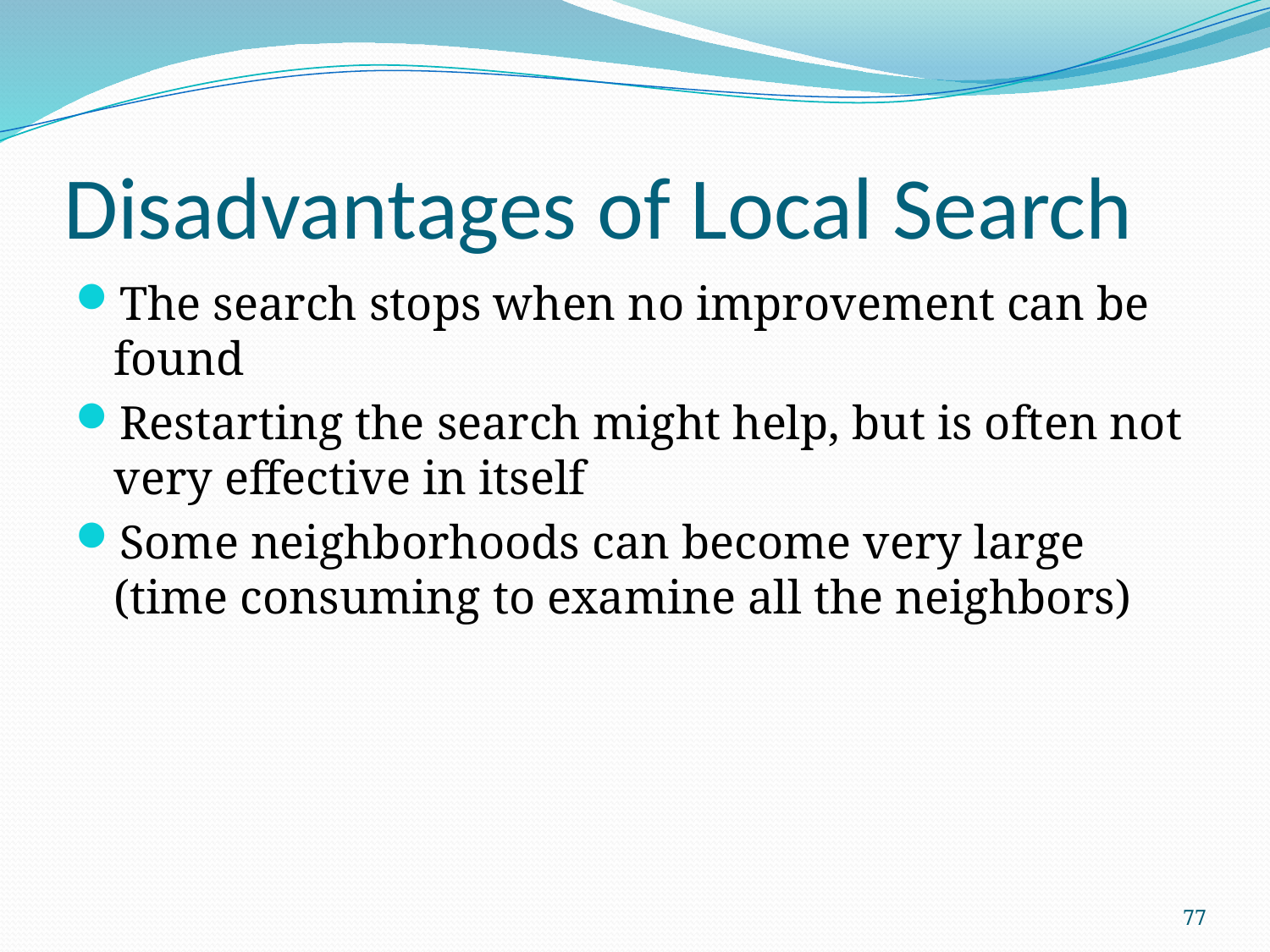

# Disadvantages of Local Search
The search stops when no improvement can be found
Restarting the search might help, but is often not very effective in itself
Some neighborhoods can become very large (time consuming to examine all the neighbors)

77